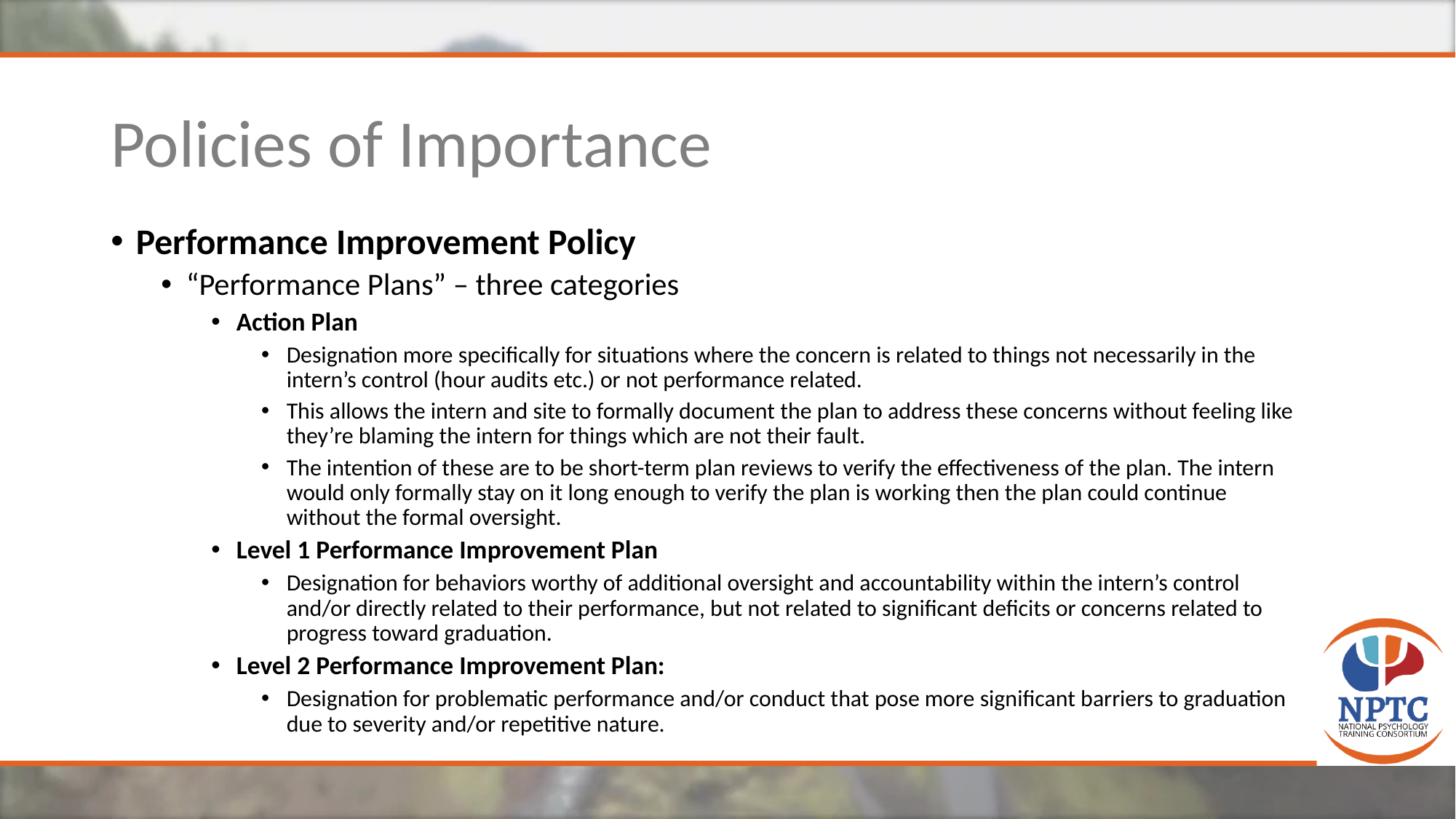

# Policies of Importance
Performance Improvement Policy
“Performance Plans” – three categories
Action Plan
Designation more specifically for situations where the concern is related to things not necessarily in the intern’s control (hour audits etc.) or not performance related.
This allows the intern and site to formally document the plan to address these concerns without feeling like they’re blaming the intern for things which are not their fault.
The intention of these are to be short-term plan reviews to verify the effectiveness of the plan. The intern would only formally stay on it long enough to verify the plan is working then the plan could continue without the formal oversight.
Level 1 Performance Improvement Plan
Designation for behaviors worthy of additional oversight and accountability within the intern’s control and/or directly related to their performance, but not related to significant deficits or concerns related to progress toward graduation.
Level 2 Performance Improvement Plan:
Designation for problematic performance and/or conduct that pose more significant barriers to graduation due to severity and/or repetitive nature.